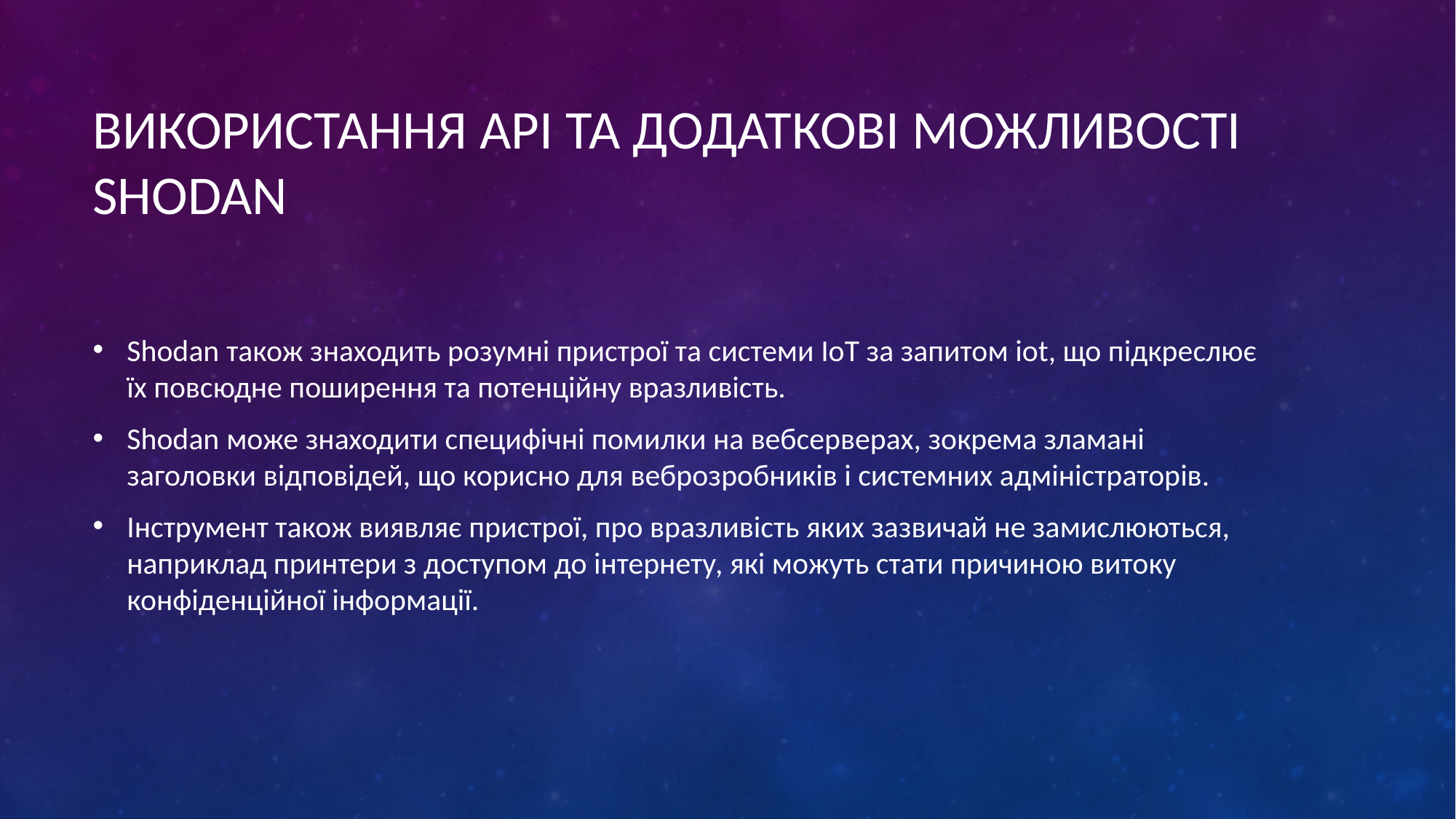

# Використання API та додаткові можливості Shodan
Shodan також знаходить розумні пристрої та системи IoT за запитом iot, що підкреслює їх повсюдне поширення та потенційну вразливість.
Shodan може знаходити специфічні помилки на вебсерверах, зокрема зламані заголовки відповідей, що корисно для веброзробників і системних адміністраторів.
Інструмент також виявляє пристрої, про вразливість яких зазвичай не замислюються, наприклад принтери з доступом до інтернету, які можуть стати причиною витоку конфіденційної інформації.